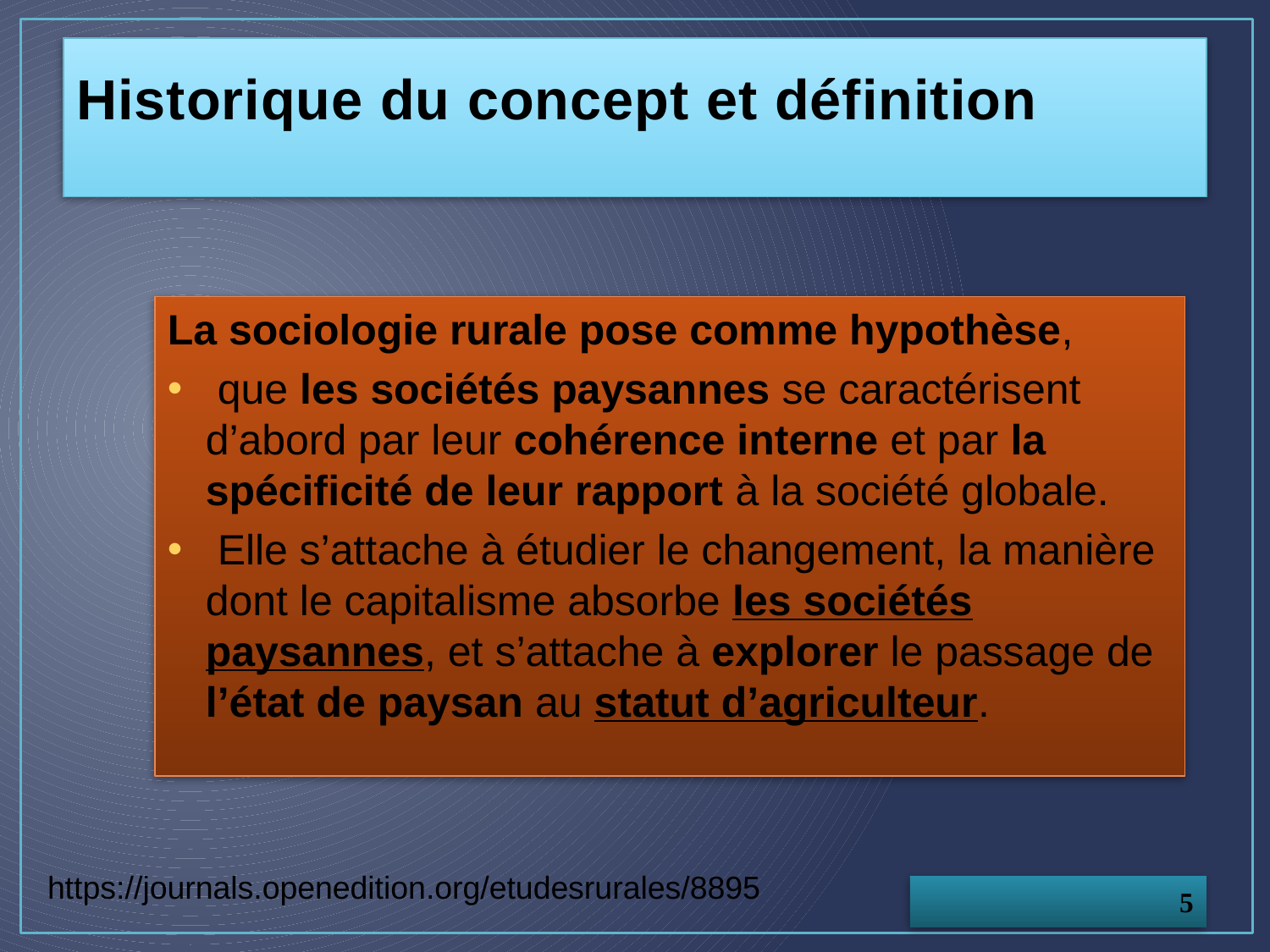

# Historique du concept et définition
La sociologie rurale pose comme hypothèse,
 que les sociétés paysannes se caractérisent d’abord par leur cohérence interne et par la spécificité de leur rapport à la société globale.
 Elle s’attache à étudier le changement, la manière dont le capitalisme absorbe les sociétés paysannes, et s’attache à explorer le passage de l’état de paysan au statut d’agriculteur.
https://journals.openedition.org/etudesrurales/8895
5